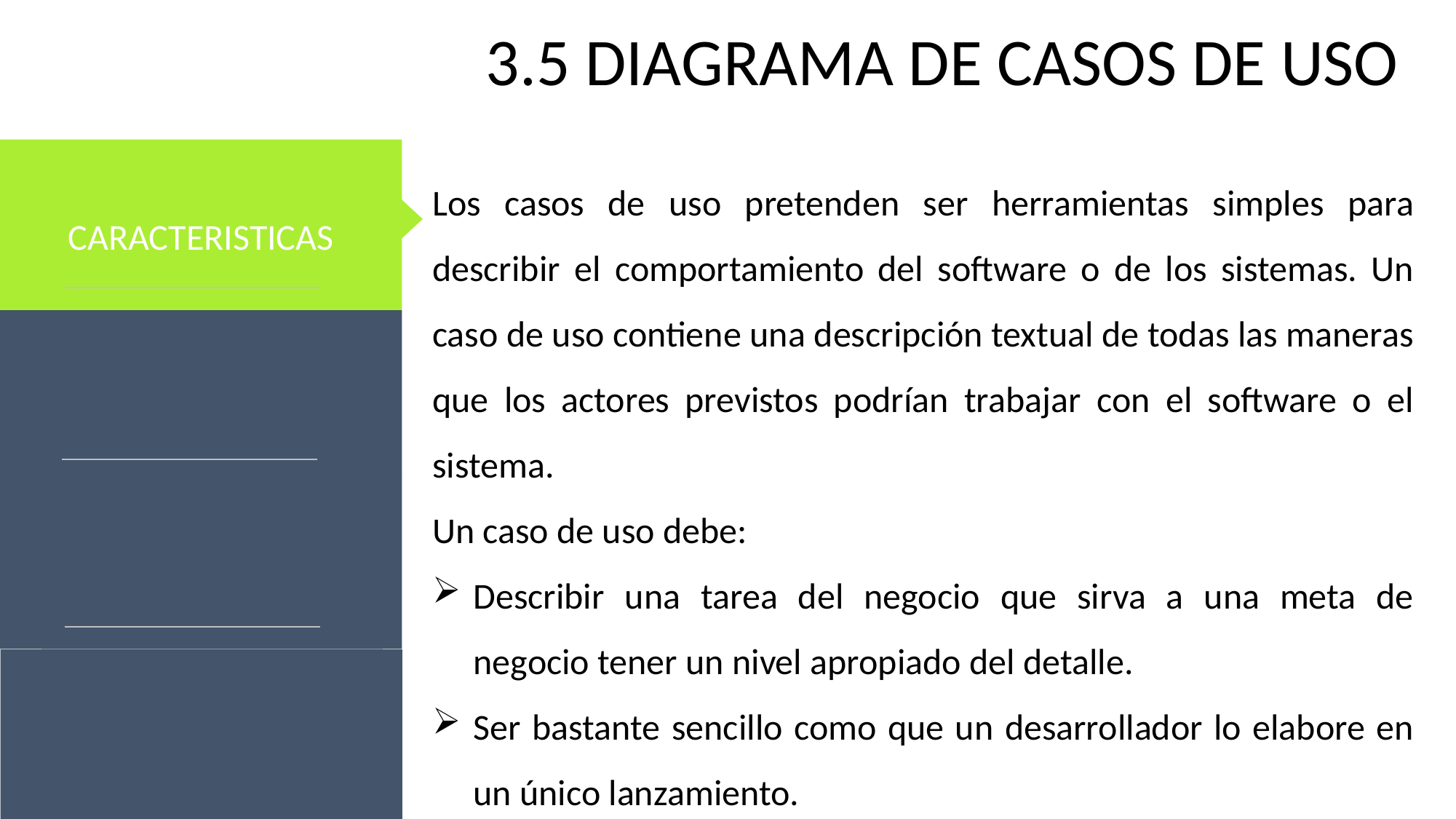

# 3.5 DIAGRAMA DE CASOS DE USO
CARACTERISTICAS
Los casos de uso pretenden ser herramientas simples para describir el comportamiento del software o de los sistemas. Un caso de uso contiene una descripción textual de todas las maneras que los actores previstos podrían trabajar con el software o el sistema.
Un caso de uso debe:
Describir una tarea del negocio que sirva a una meta de negocio tener un nivel apropiado del detalle.
Ser bastante sencillo como que un desarrollador lo elabore en un único lanzamiento.
Relação com investidores